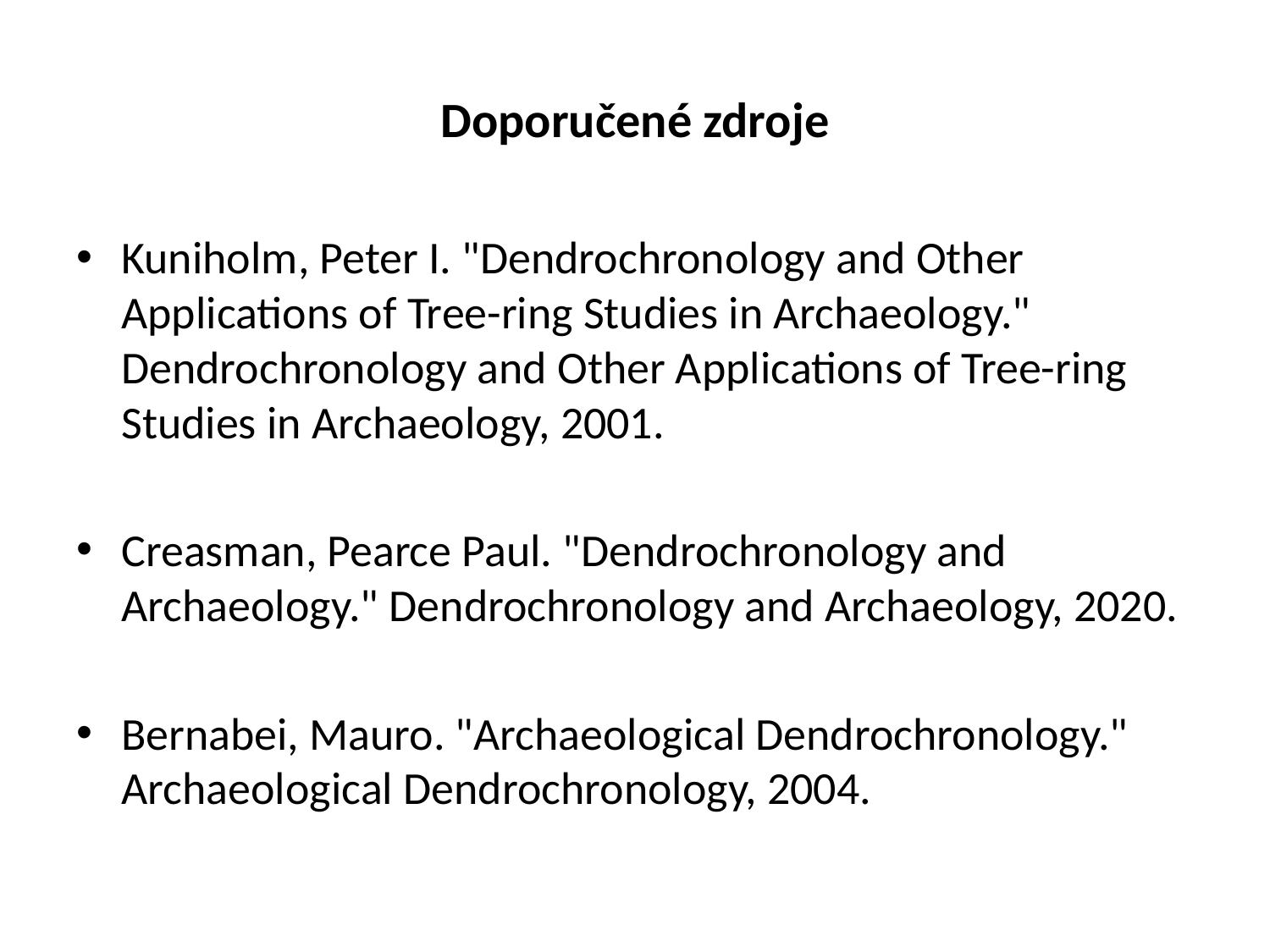

# Doporučené zdroje
Kuniholm, Peter I. "Dendrochronology and Other Applications of Tree-ring Studies in Archaeology." Dendrochronology and Other Applications of Tree-ring Studies in Archaeology, 2001.

Creasman, Pearce Paul. "Dendrochronology and Archaeology." Dendrochronology and Archaeology, 2020.

Bernabei, Mauro. "Archaeological Dendrochronology." Archaeological Dendrochronology, 2004.